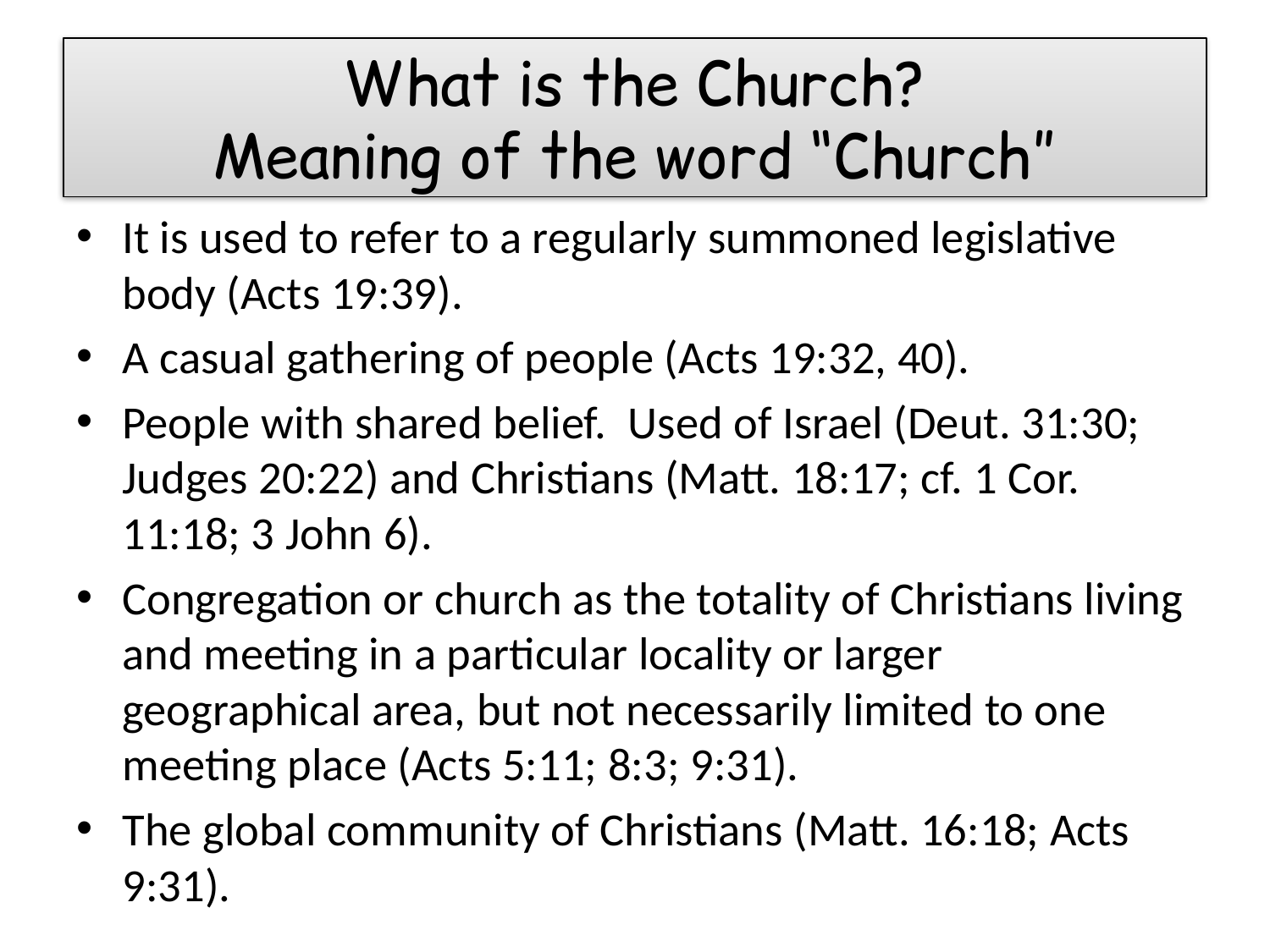

# What is the Church? Meaning of the word “Church”
It is used to refer to a regularly summoned legislative body (Acts 19:39).
A casual gathering of people (Acts 19:32, 40).
People with shared belief.  Used of Israel (Deut. 31:30; Judges 20:22) and Christians (Matt. 18:17; cf. 1 Cor. 11:18; 3 John 6).
Congregation or church as the totality of Christians living and meeting in a particular locality or larger geographical area, but not necessarily limited to one meeting place (Acts 5:11; 8:3; 9:31).
The global community of Christians (Matt. 16:18; Acts 9:31).